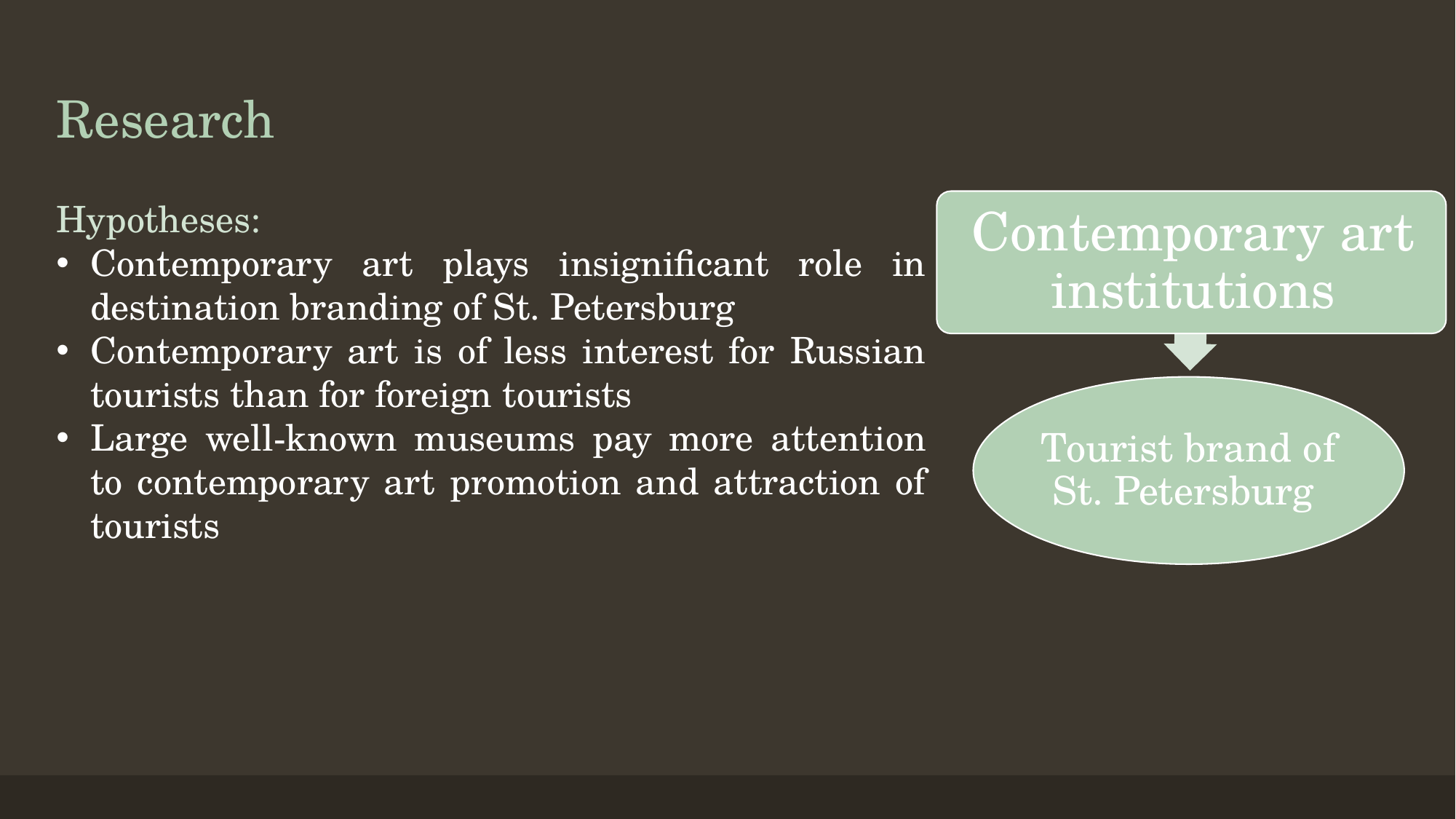

# Research
Hypotheses:
Contemporary art plays insignificant role in destination branding of St. Petersburg
Contemporary art is of less interest for Russian tourists than for foreign tourists
Large well-known museums pay more attention to contemporary art promotion and attraction of tourists

Tourist brand of St. Petersburg
Contemporary art institutions